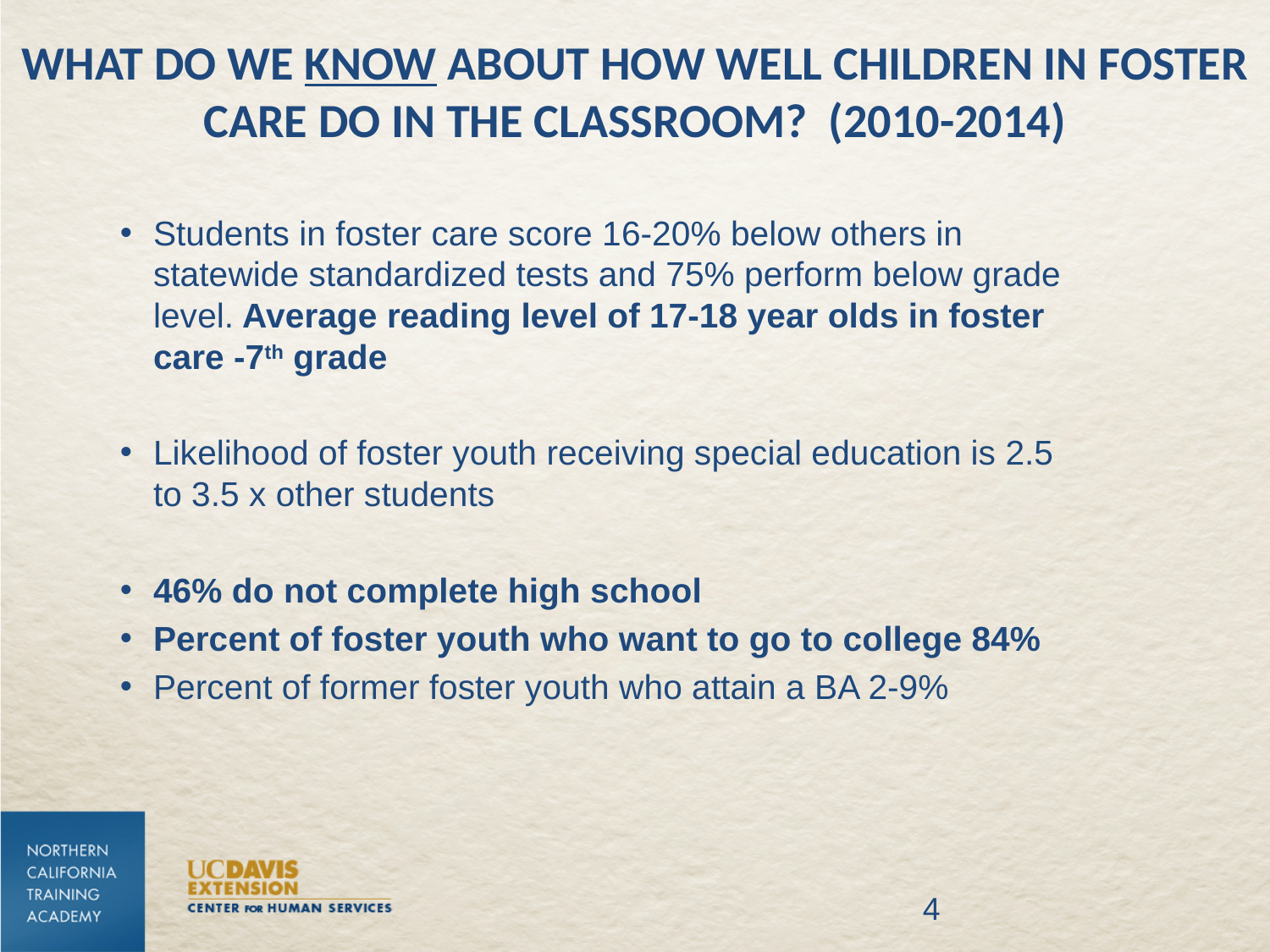

# What do we know about how well children in foster care do in the classroom?  (2010-2014)

Students in foster care score 16-20% below others in statewide standardized tests and 75% perform below grade level. Average reading level of 17-18 year olds in foster care -7th grade

Likelihood of foster youth receiving special education is 2.5 to 3.5 x other students

46% do not complete high school
Percent of foster youth who want to go to college 84%
Percent of former foster youth who attain a BA 2-9%

4